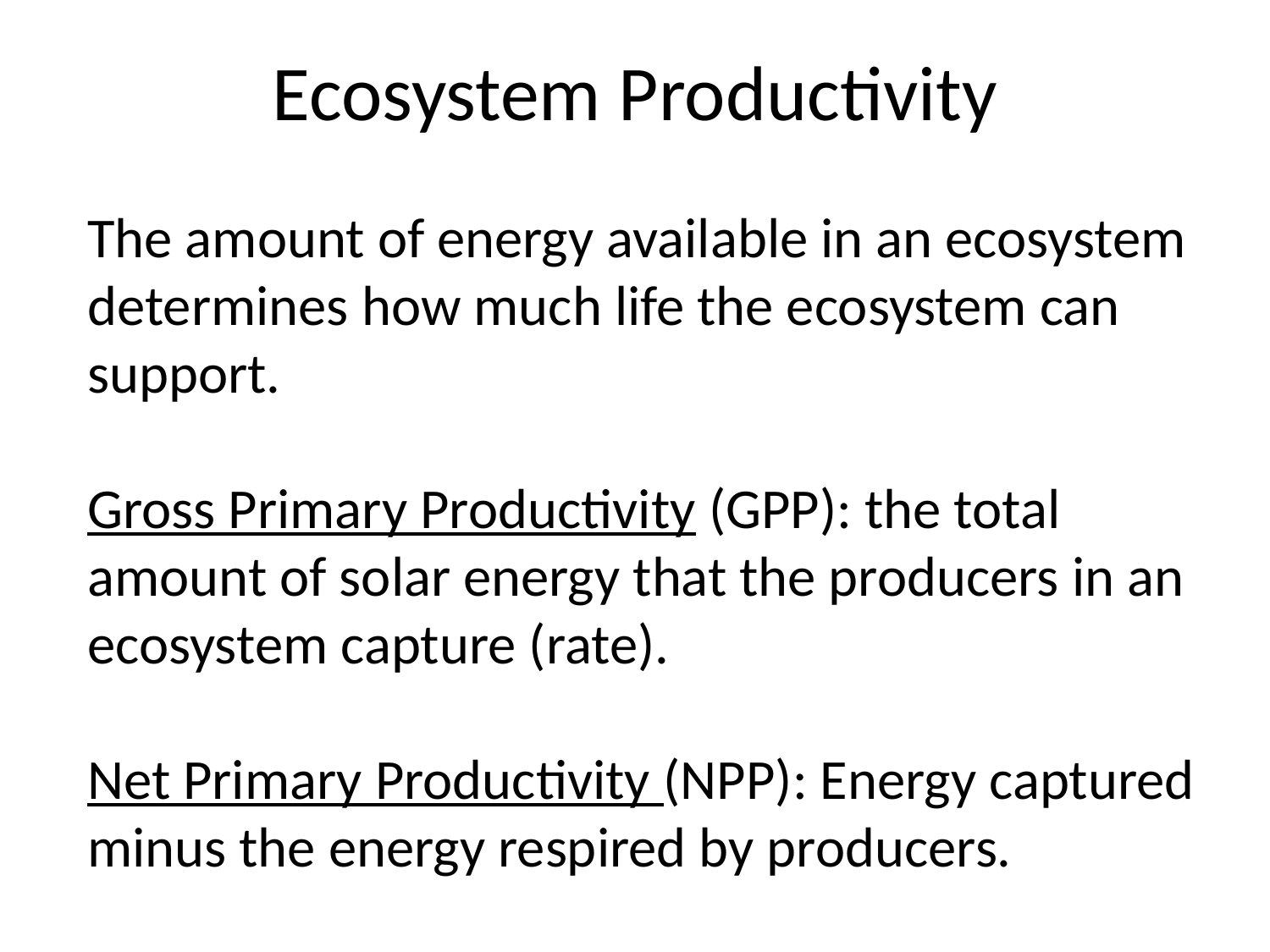

Ecosystem Productivity
The amount of energy available in an ecosystem determines how much life the ecosystem can support.

Gross Primary Productivity (GPP): the total amount of solar energy that the producers in an ecosystem capture (rate).

Net Primary Productivity (NPP): Energy captured minus the energy respired by producers.